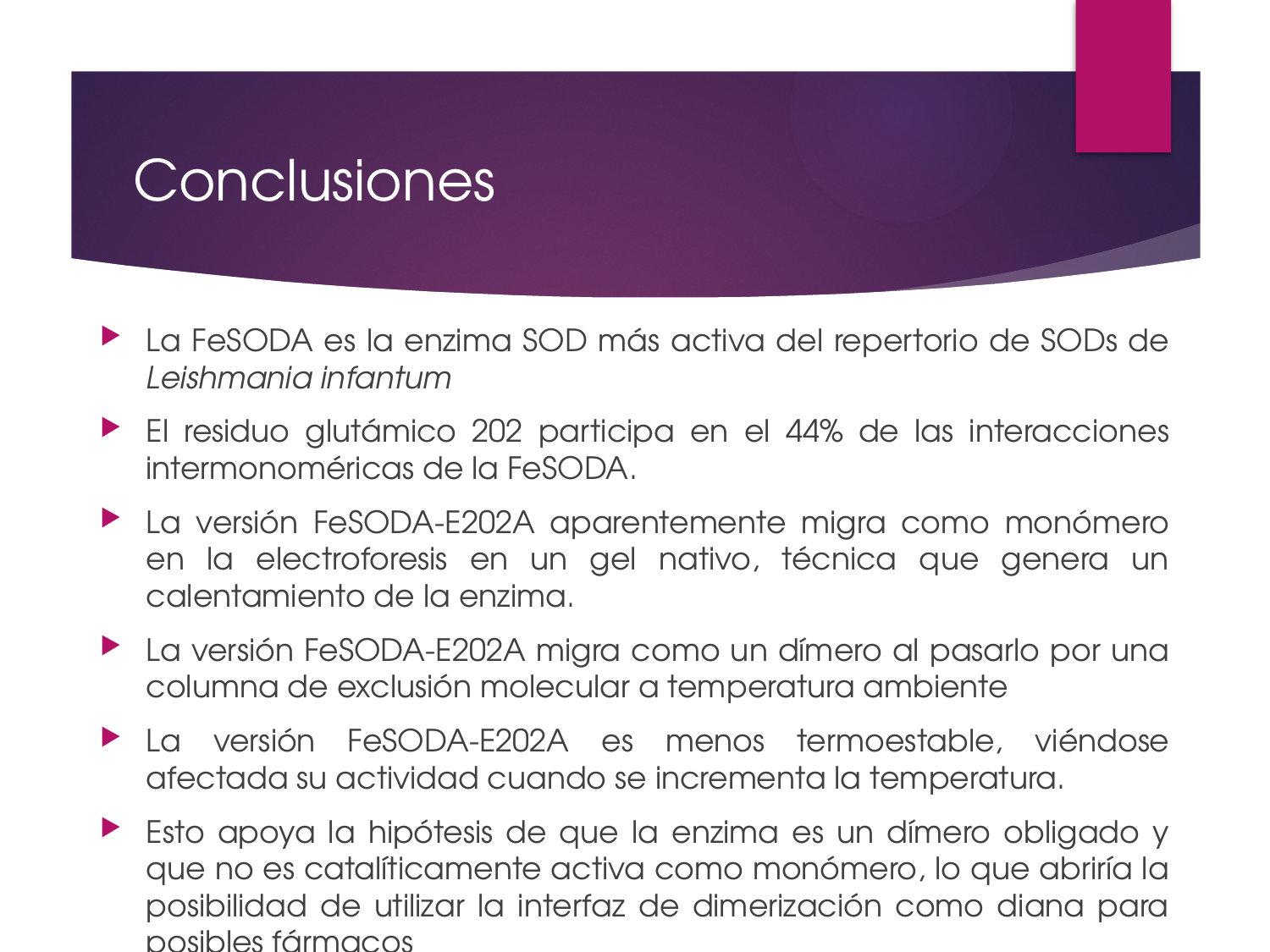

# Conclusiones
La FeSODA es la enzima SOD más activa del repertorio de SODs de Leishmania infantum
El residuo glutámico 202 participa en el 44% de las interacciones intermonoméricas de la FeSODA.
La versión FeSODA-E202A aparentemente migra como monómero en la electroforesis en un gel nativo, técnica que genera un calentamiento de la enzima.
La versión FeSODA-E202A migra como un dímero al pasarlo por una columna de exclusión molecular a temperatura ambiente
La versión FeSODA-E202A es menos termoestable, viéndose afectada su actividad cuando se incrementa la temperatura.
Esto apoya la hipótesis de que la enzima es un dímero obligado y que no es catalíticamente activa como monómero, lo que abriría la posibilidad de utilizar la interfaz de dimerización como diana para posibles fármacos